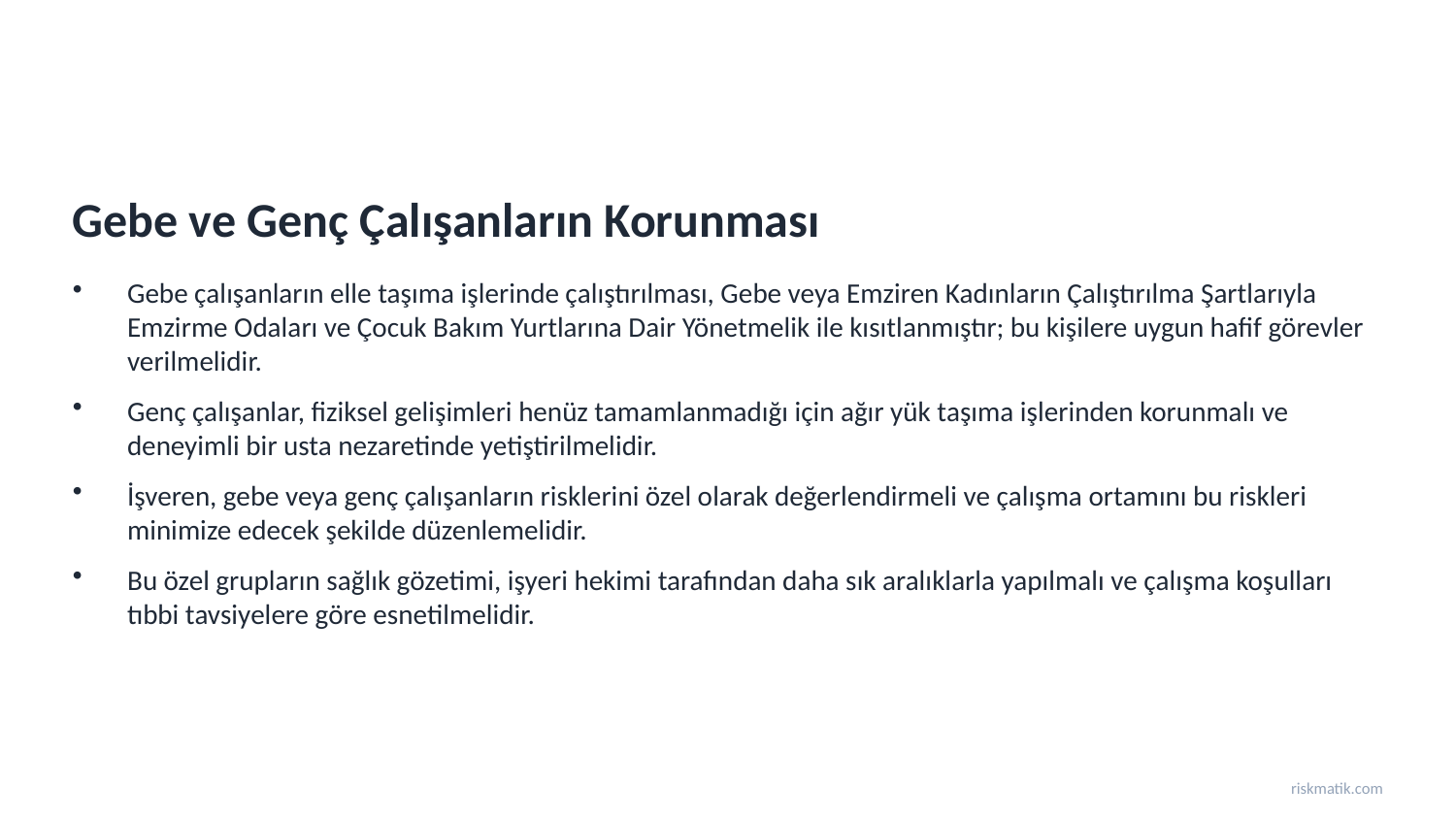

Gebe ve Genç Çalışanların Korunması
Gebe çalışanların elle taşıma işlerinde çalıştırılması, Gebe veya Emziren Kadınların Çalıştırılma Şartlarıyla Emzirme Odaları ve Çocuk Bakım Yurtlarına Dair Yönetmelik ile kısıtlanmıştır; bu kişilere uygun hafif görevler verilmelidir.
Genç çalışanlar, fiziksel gelişimleri henüz tamamlanmadığı için ağır yük taşıma işlerinden korunmalı ve deneyimli bir usta nezaretinde yetiştirilmelidir.
İşveren, gebe veya genç çalışanların risklerini özel olarak değerlendirmeli ve çalışma ortamını bu riskleri minimize edecek şekilde düzenlemelidir.
Bu özel grupların sağlık gözetimi, işyeri hekimi tarafından daha sık aralıklarla yapılmalı ve çalışma koşulları tıbbi tavsiyelere göre esnetilmelidir.
riskmatik.com